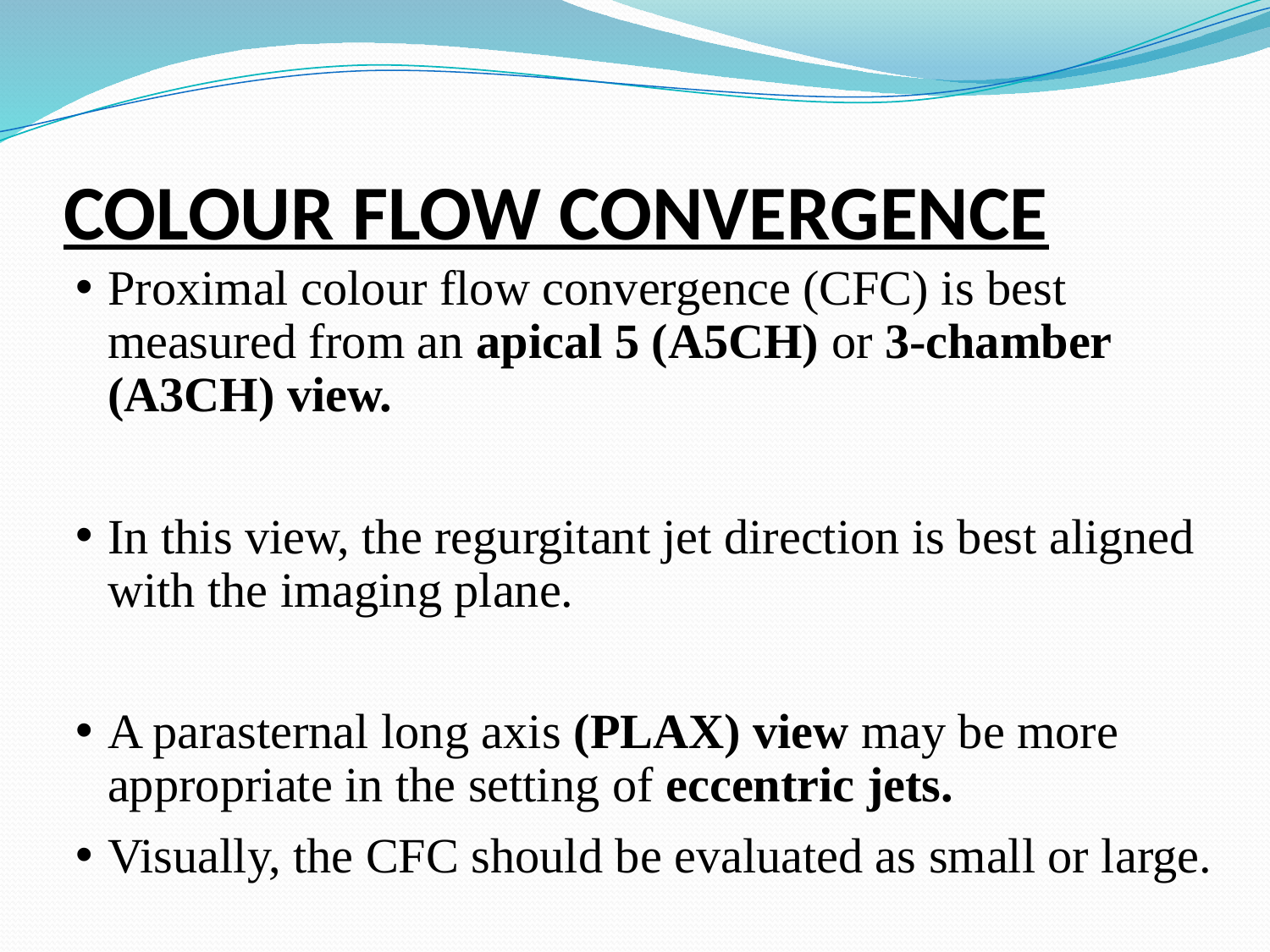

# COLOUR FLOW CONVERGENCE
Proximal colour flow convergence (CFC) is best measured from an apical 5 (A5CH) or 3-chamber (A3CH) view.

In this view, the regurgitant jet direction is best aligned with the imaging plane.

A parasternal long axis (PLAX) view may be more appropriate in the setting of eccentric jets.
Visually, the CFC should be evaluated as small or large.